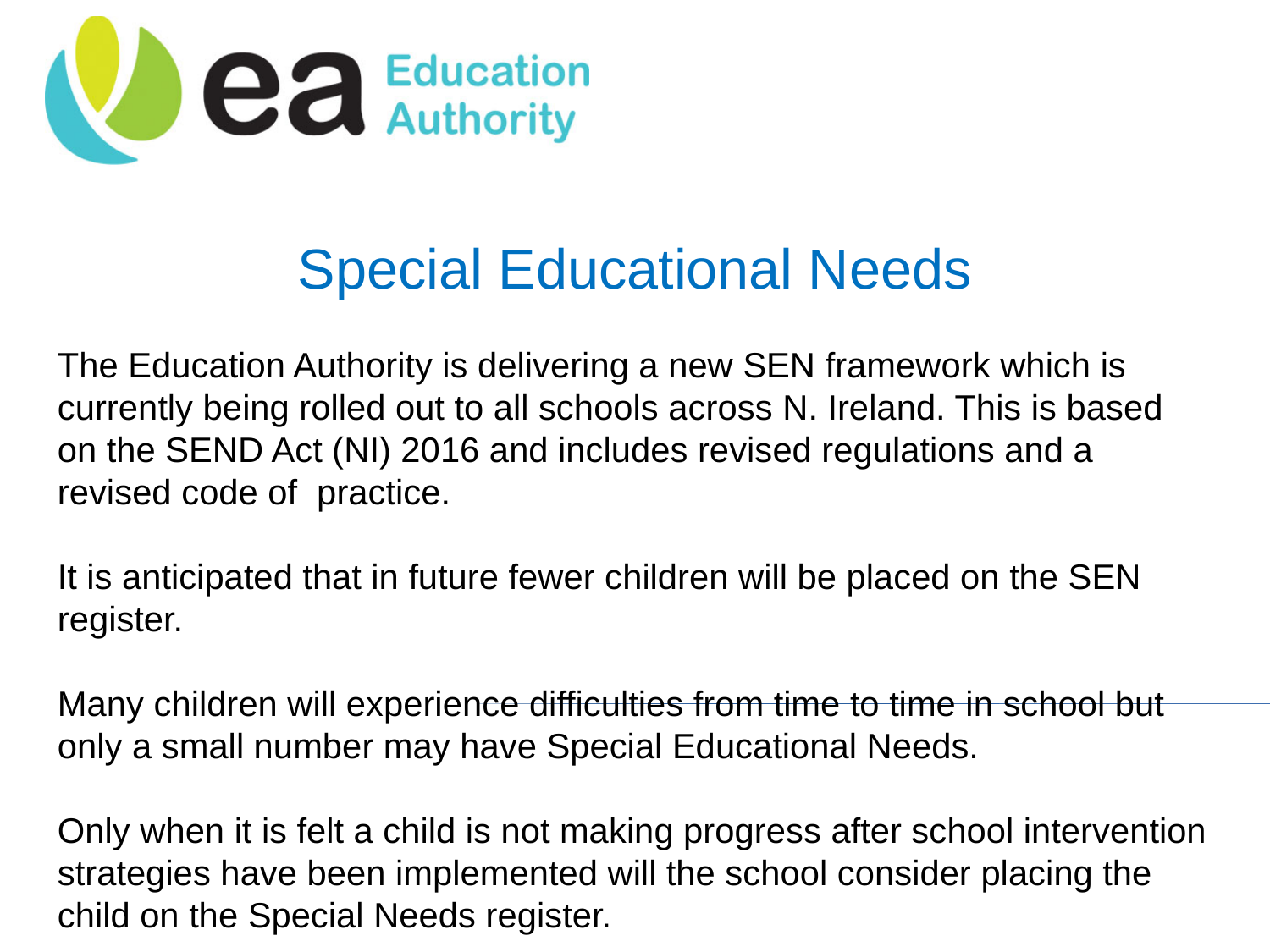

Special Educational Needs

The Education Authority is delivering a new SEN framework which is currently being rolled out to all schools across N. Ireland. This is based on the SEND Act (NI) 2016 and includes revised regulations and a revised code of  practice.

It is anticipated that in future fewer children will be placed on the SEN register.

Many children will experience difficulties from time to time in school but only a small number may have Special Educational Needs.

Only when it is felt a child is not making progress after school intervention strategies have been implemented will the school consider placing the child on the Special Needs register.